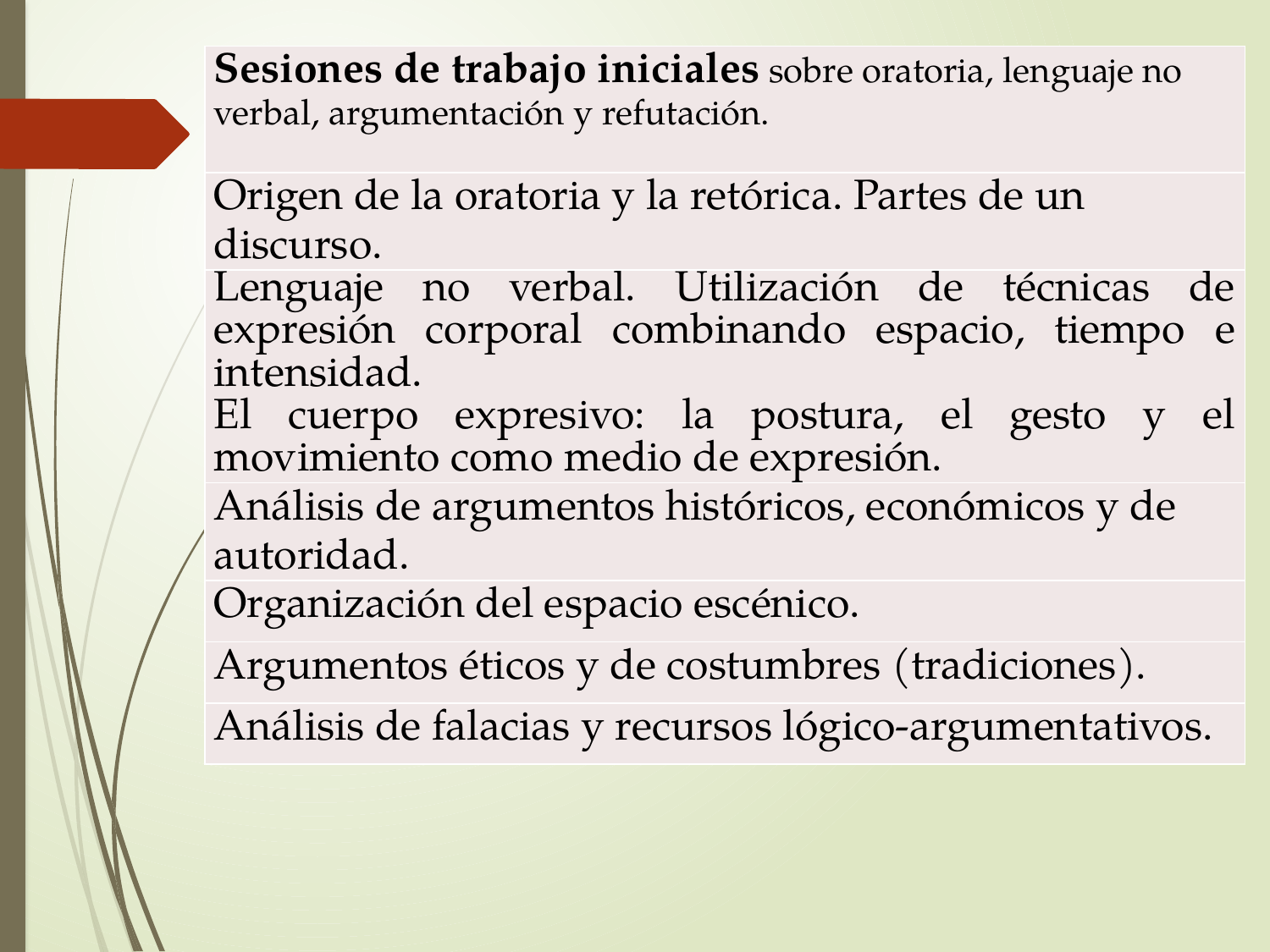

| Sesiones de trabajo iniciales sobre oratoria, lenguaje no verbal, argumentación y refutación. |
| --- |
| Origen de la oratoria y la retórica. Partes de un discurso. |
| Lenguaje no verbal. Utilización de técnicas de expresión corporal combinando espacio, tiempo e intensidad. El cuerpo expresivo: la postura, el gesto y el movimiento como medio de expresión. |
| Análisis de argumentos históricos, económicos y de autoridad. |
| Organización del espacio escénico. |
| Argumentos éticos y de costumbres (tradiciones). |
| Análisis de falacias y recursos lógico-argumentativos. |